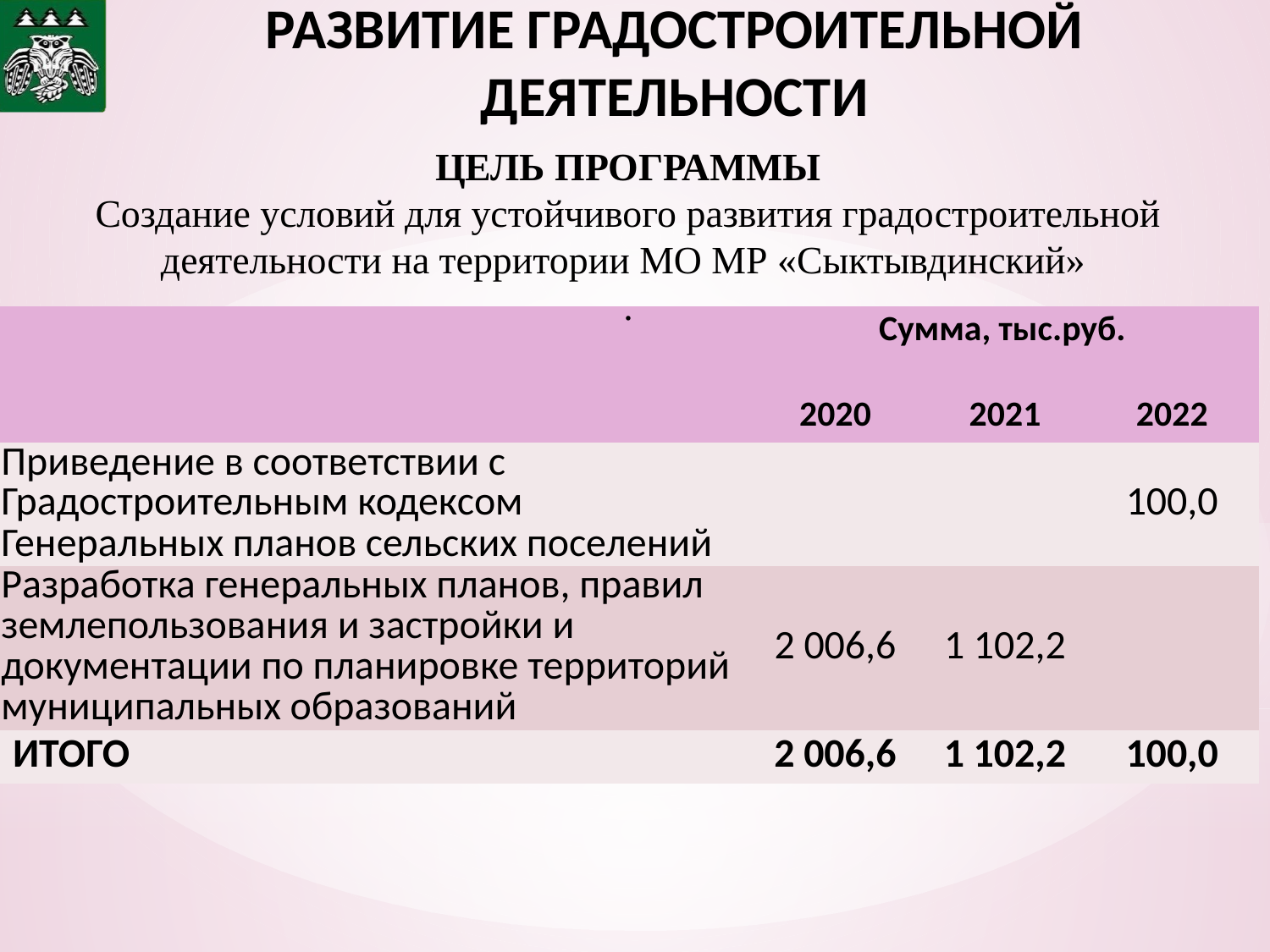

# РАЗВИТИЕ ГРАДОСТРОИТЕЛЬНОЙ ДЕЯТЕЛЬНОСТИ
ЦЕЛЬ ПРОГРАММЫ
Создание условий для устойчивого развития градостроительной деятельности на территории МО МР «Сыктывдинский»
.
|  | Сумма, тыс.руб. |  |  |
| --- | --- | --- | --- |
|  | 2020 | 2021 | 2022 |
| Приведение в соответствии с Градостроительным кодексом Генеральных планов сельских поселений |  |  | 100,0 |
| Разработка генеральных планов, правил землепользования и застройки и документации по планировке территорий муниципальных образований | 2 006,6 | 1 102,2 |  |
| ИТОГО | 2 006,6 | 1 102,2 | 100,0 |